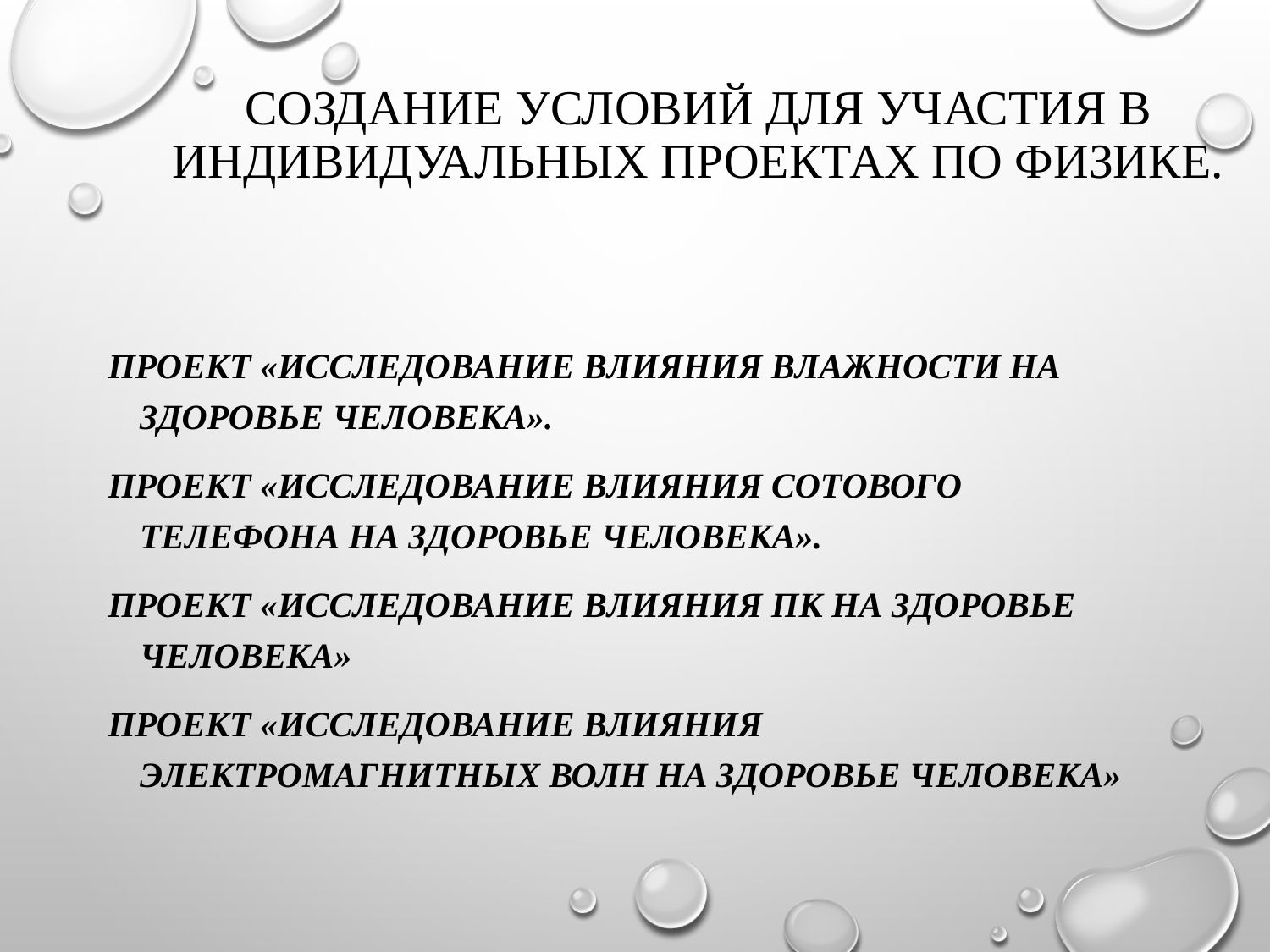

# Создание условий для участия в индивидуальных проектах по физике.
Проект «Исследование влияния влажности на здоровье человека».
Проект «Исследование влияния сотового телефона на здоровье человека».
Проект «Исследование влияния ПК на здоровье человека»
Проект «Исследование влияния электромагнитных волн на здоровье человека»